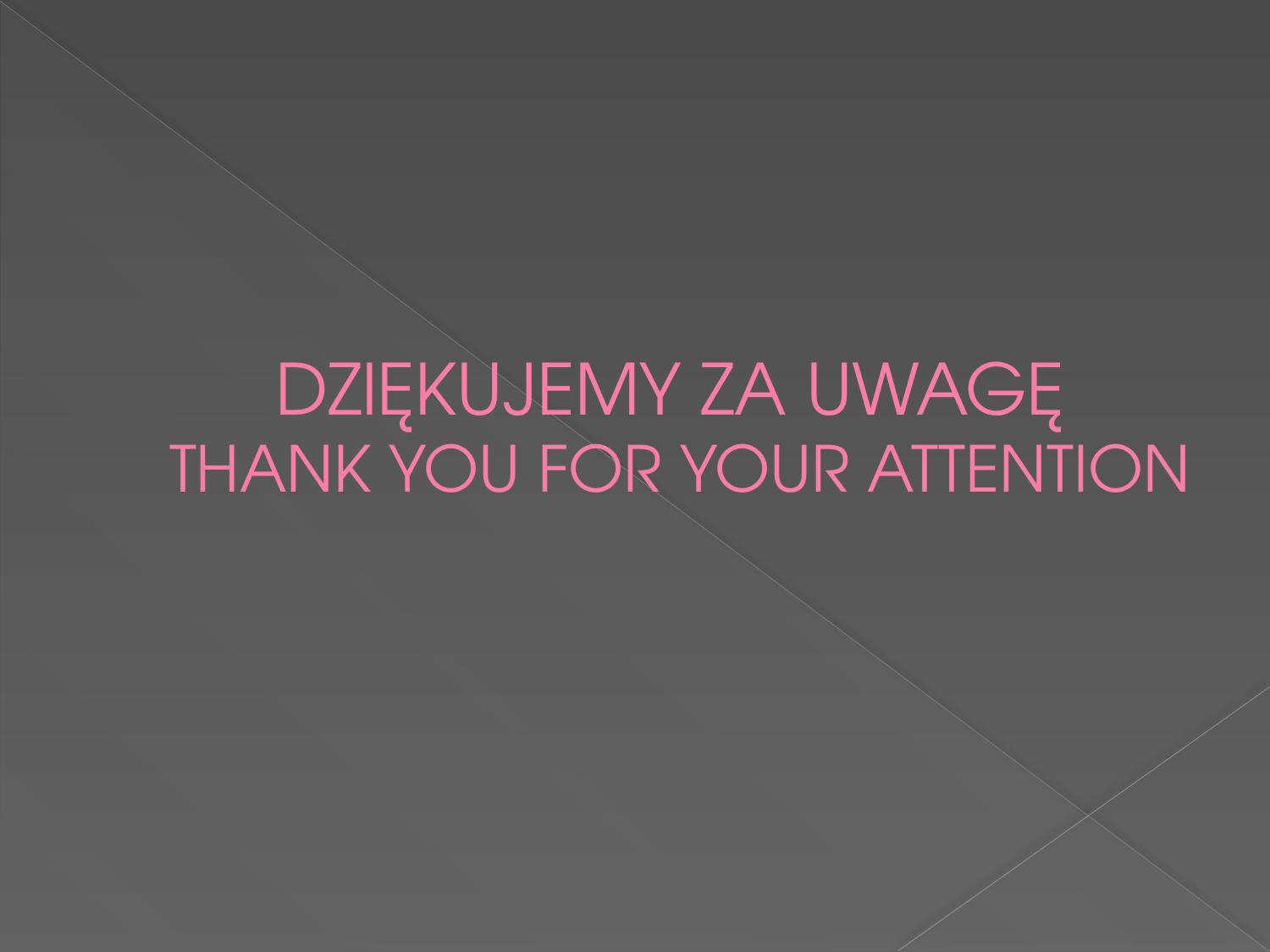

# DZIĘKUJEMY ZA UWAGĘ THANK YOU FOR YOUR ATTENTION